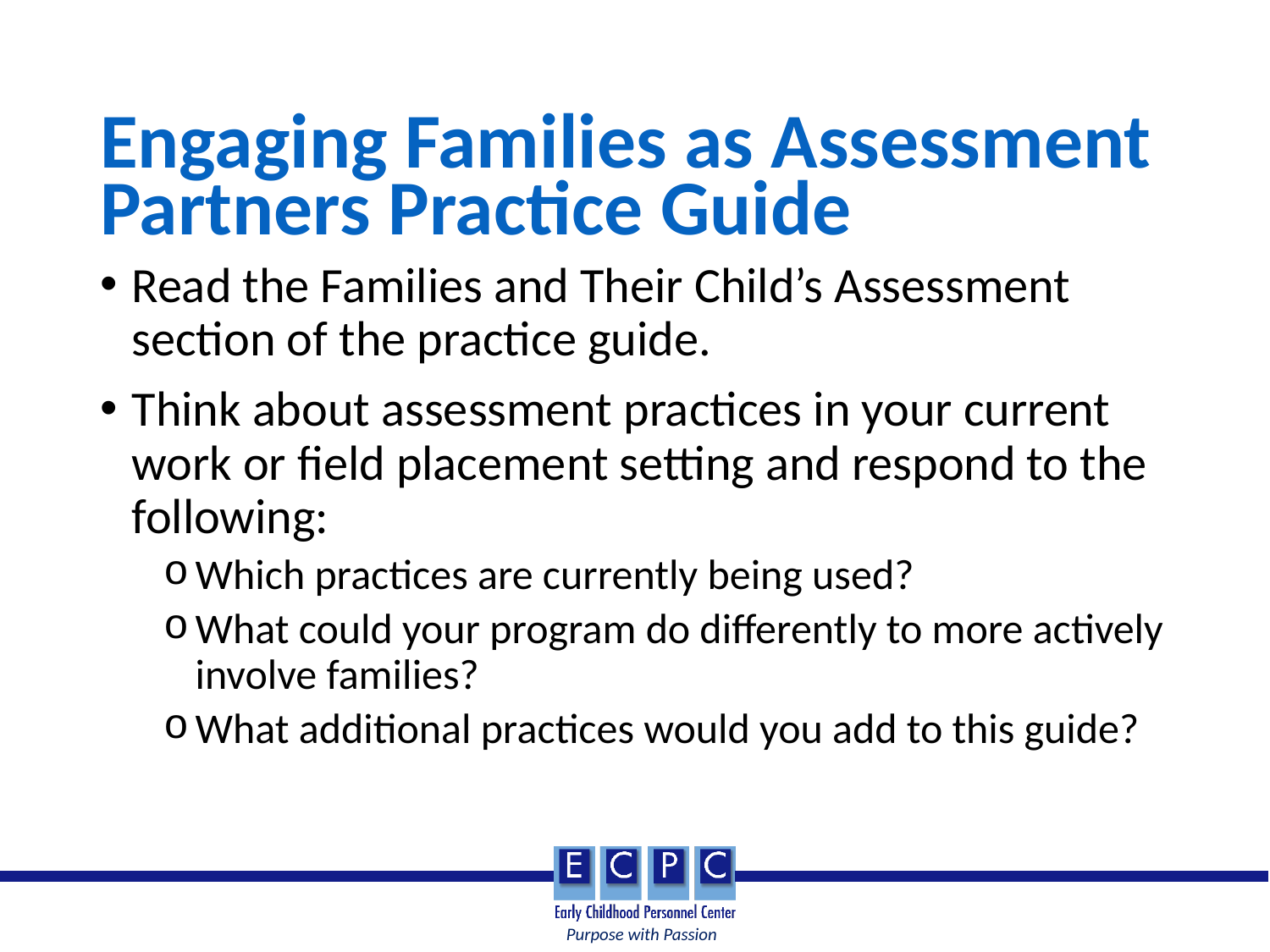

# Engaging Families as Assessment Partners Practice Guide
Read the Families and Their Child’s Assessment section of the practice guide.
Think about assessment practices in your current work or field placement setting and respond to the following:
Which practices are currently being used?
What could your program do differently to more actively involve families?
What additional practices would you add to this guide?